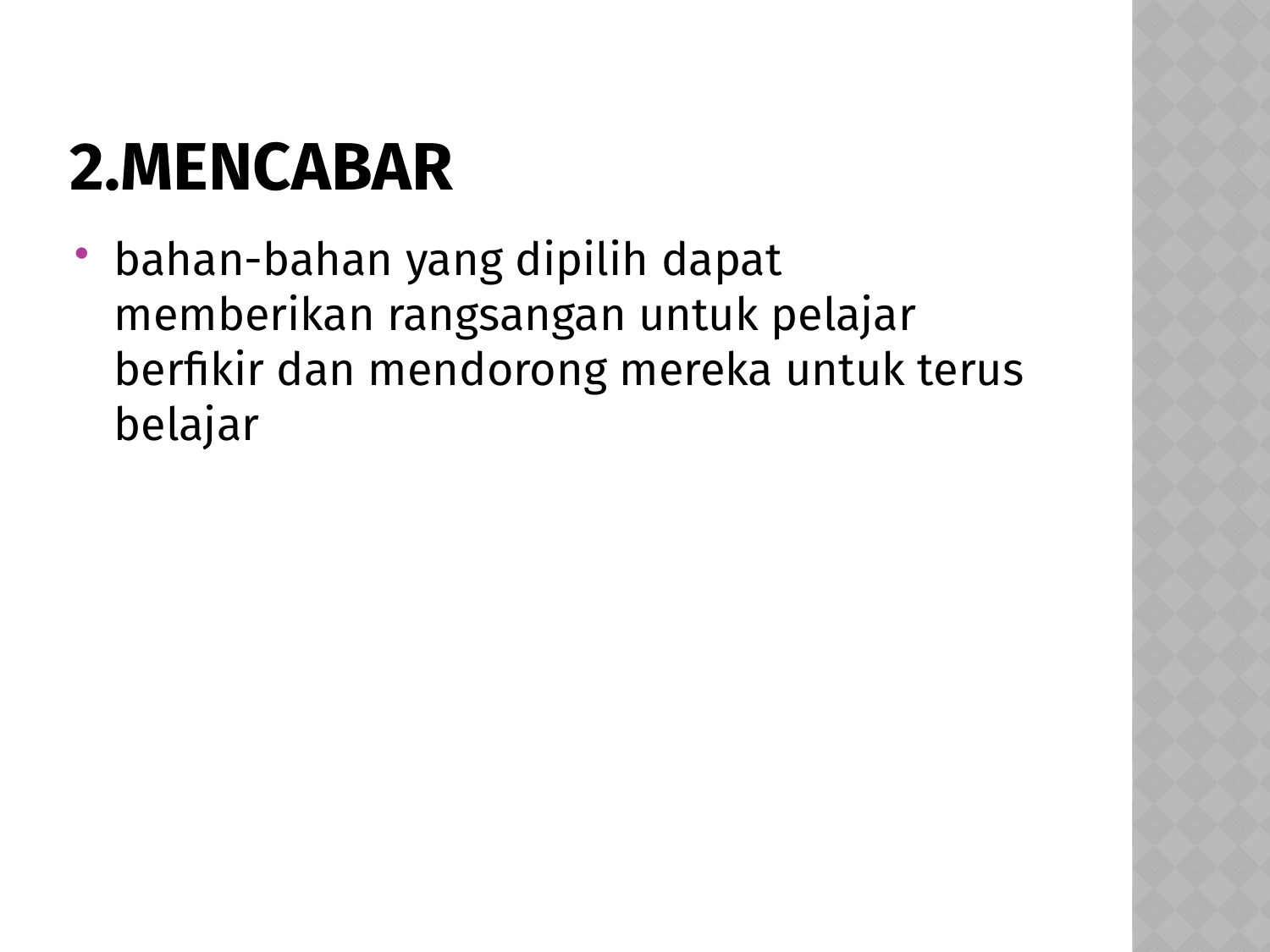

# 2.mencabar
bahan-bahan yang dipilih dapat memberikan rangsangan untuk pelajar berfikir dan mendorong mereka untuk terus belajar